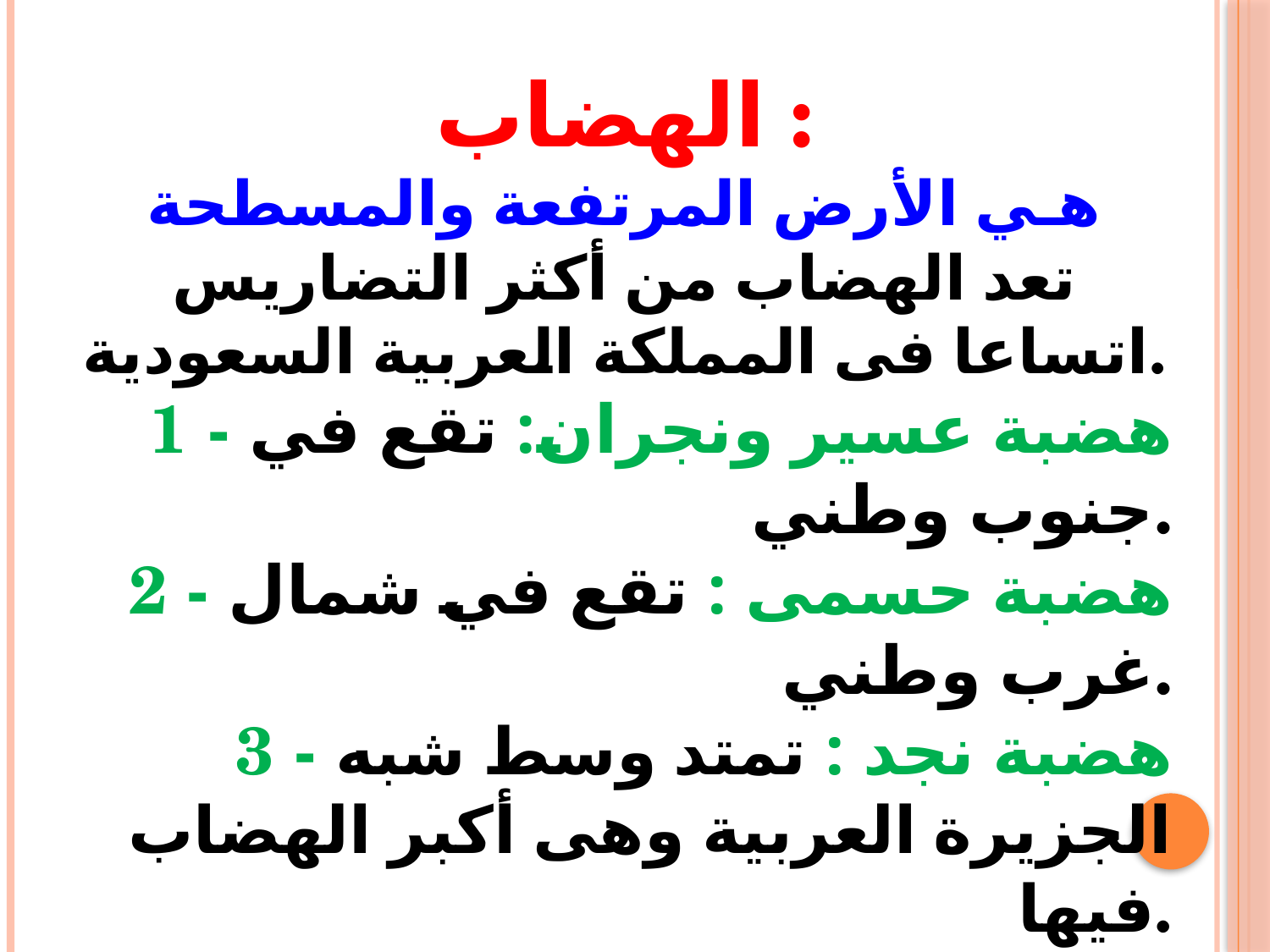

الهضاب :
هـي الأرض المرتفعة والمسطحة
تعد الهضاب من أكثر التضاريس اتساعا فى المملكة العربية السعودية.
1 - هضبة عسير ونجران: تقع في جنوب وطني.
2 - هضبة حسمى : تقع في شمال غرب وطني.
3 - هضبة نجد : تمتد وسط شبه الجزيرة العربية وهى أكبر الهضاب فيها.
4 - هضبة الصمان: هي هضبة صخرية تقع في شرق وطني.